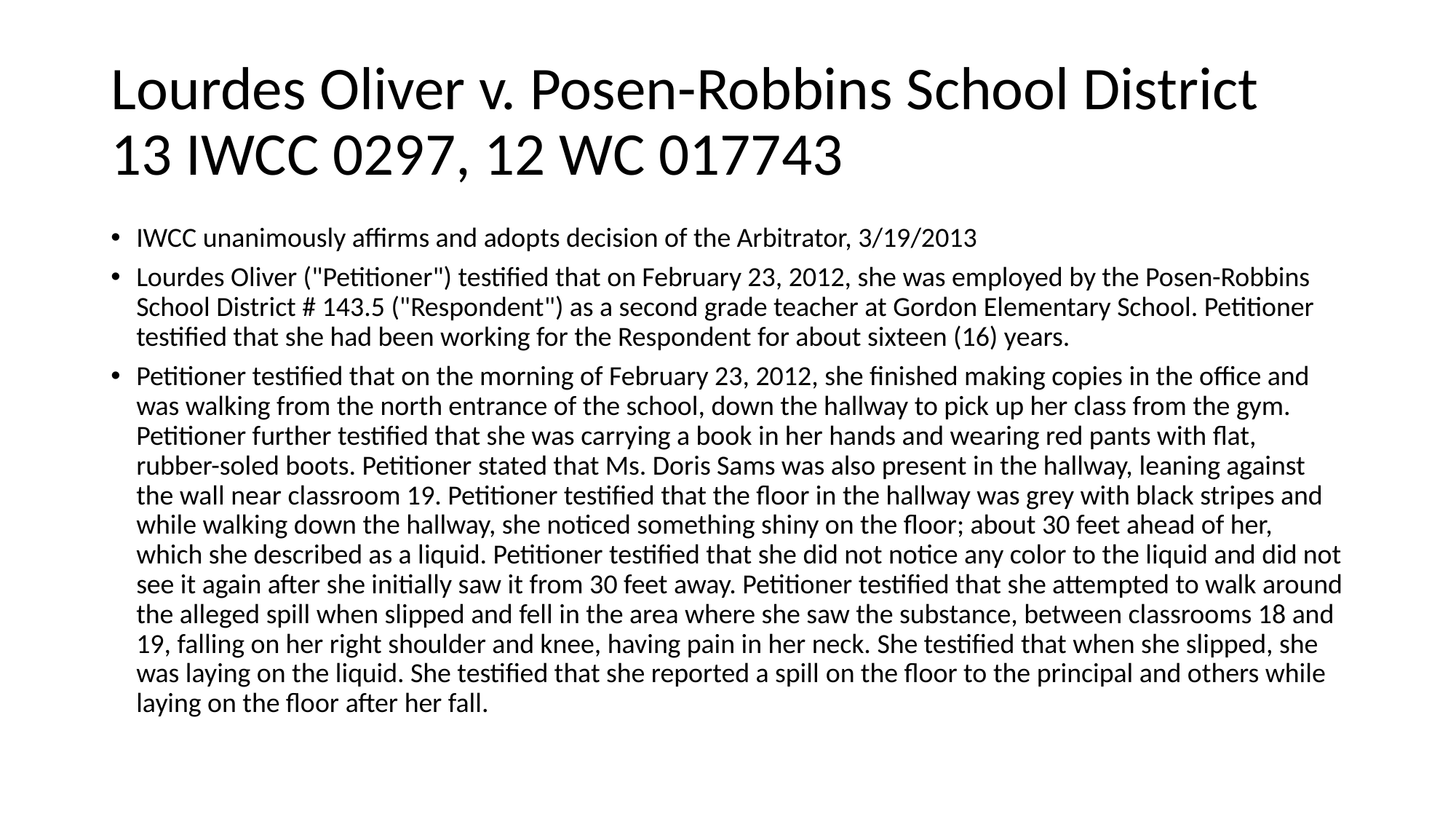

# Lourdes Oliver v. Posen-Robbins School District 13 IWCC 0297, 12 WC 017743
IWCC unanimously affirms and adopts decision of the Arbitrator, 3/19/2013
Lourdes Oliver ("Petitioner") testified that on February 23, 2012, she was employed by the Posen-Robbins School District # 143.5 ("Respondent") as a second grade teacher at Gordon Elementary School. Petitioner testified that she had been working for the Respondent for about sixteen (16) years.
Petitioner testified that on the morning of February 23, 2012, she finished making copies in the office and was walking from the north entrance of the school, down the hallway to pick up her class from the gym. Petitioner further testified that she was carrying a book in her hands and wearing red pants with flat, rubber-soled boots. Petitioner stated that Ms. Doris Sams was also present in the hallway, leaning against the wall near classroom 19. Petitioner testified that the floor in the hallway was grey with black stripes and while walking down the hallway, she noticed something shiny on the floor; about 30 feet ahead of her, which she described as a liquid. Petitioner testified that she did not notice any color to the liquid and did not see it again after she initially saw it from 30 feet away. Petitioner testified that she attempted to walk around the alleged spill when slipped and fell in the area where she saw the substance, between classrooms 18 and 19, falling on her right shoulder and knee, having pain in her neck. She testified that when she slipped, she was laying on the liquid. She testified that she reported a spill on the floor to the principal and others while laying on the floor after her fall.